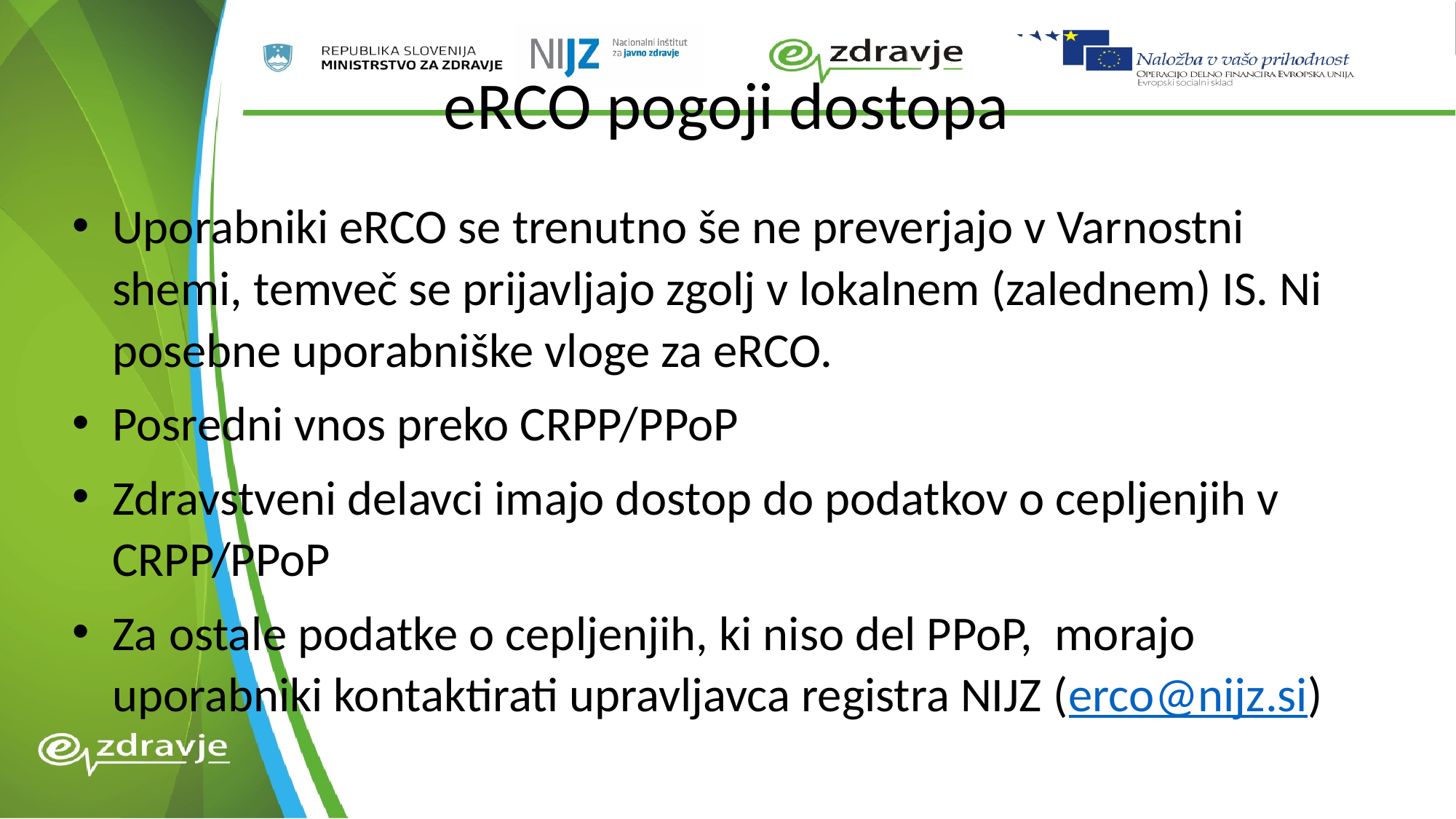

# eRCO pogoji dostopa
Uporabniki eRCO se trenutno še ne preverjajo v Varnostni shemi, temveč se prijavljajo zgolj v lokalnem (zalednem) IS. Ni posebne uporabniške vloge za eRCO.
Posredni vnos preko CRPP/PPoP
Zdravstveni delavci imajo dostop do podatkov o cepljenjih v CRPP/PPoP
Za ostale podatke o cepljenjih, ki niso del PPoP,  morajo uporabniki kontaktirati upravljavca registra NIJZ (erco@nijz.si)